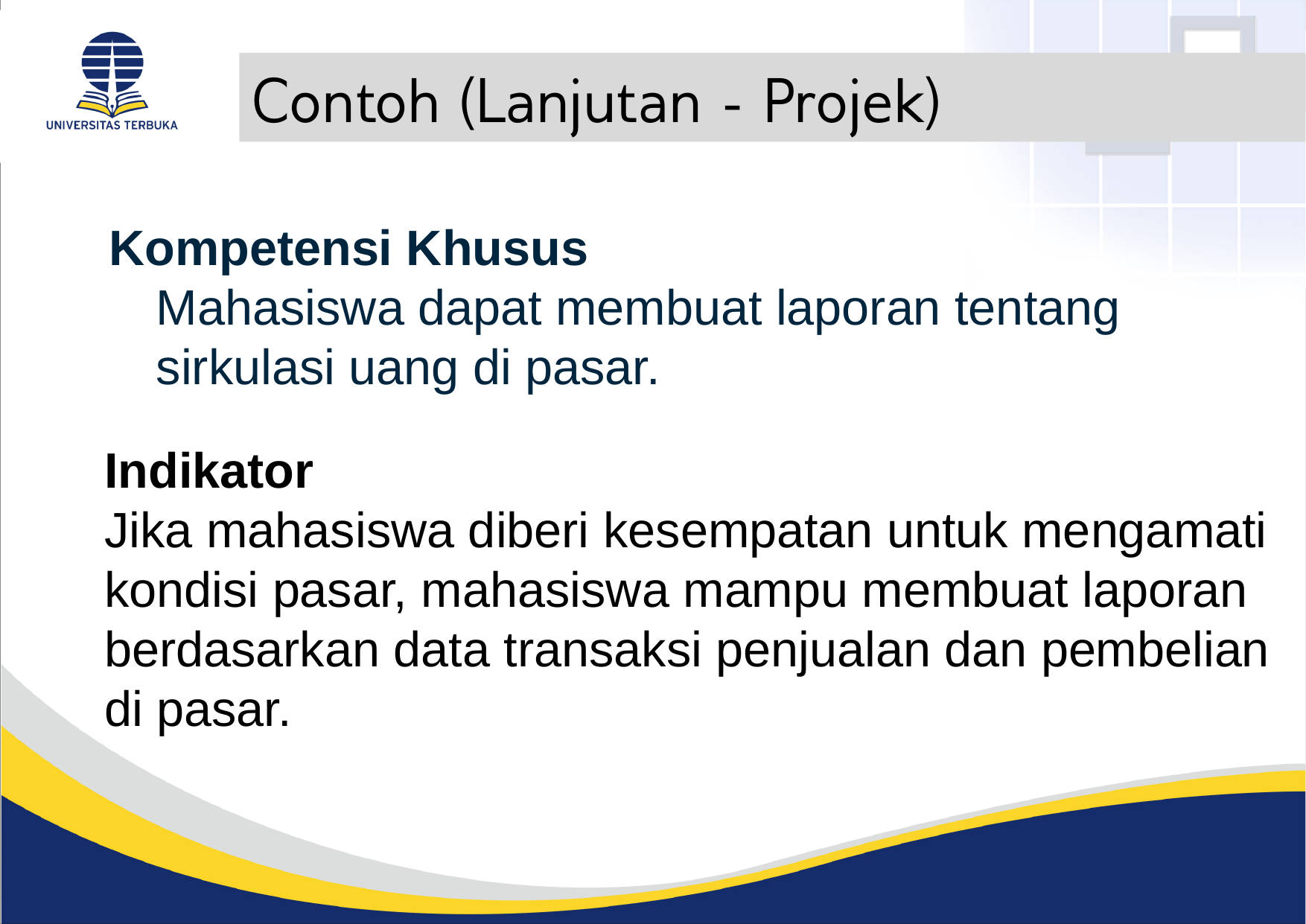

Contoh (Lanjutan - Projek)
Kompetensi Khusus
Mahasiswa dapat membuat laporan tentang sirkulasi uang di pasar.
Indikator
Jika mahasiswa diberi kesempatan untuk mengamati kondisi pasar, mahasiswa mampu membuat laporan berdasarkan data transaksi penjualan dan pembelian di pasar.